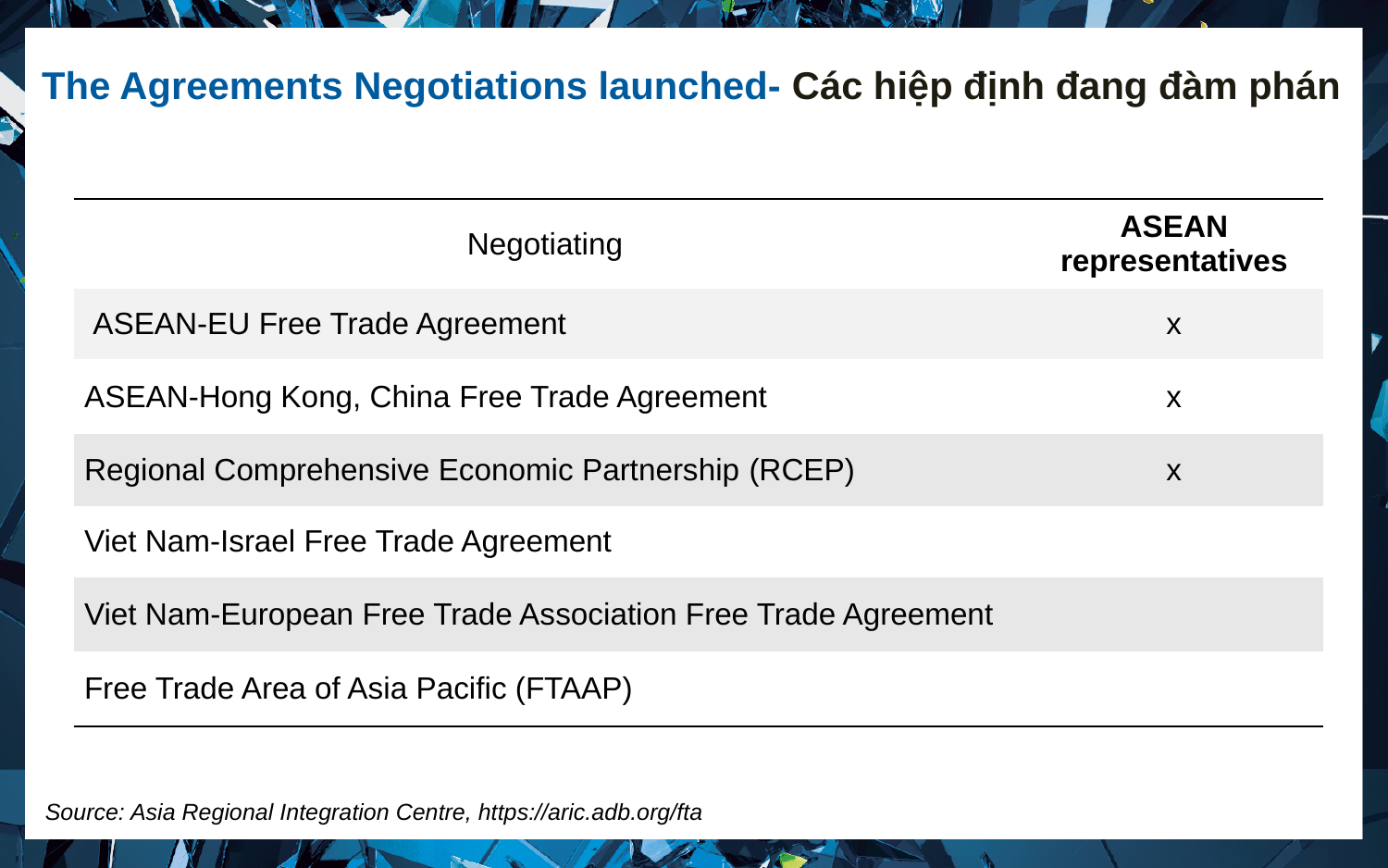

The Agreements Negotiations launched- Các hiệp định đang đàm phán
| Negotiating | ASEAN representatives |
| --- | --- |
| ASEAN-EU Free Trade Agreement | x |
| ASEAN-Hong Kong, China Free Trade Agreement | x |
| Regional Comprehensive Economic Partnership (RCEP) | x |
| Viet Nam-Israel Free Trade Agreement |  |
| Viet Nam-European Free Trade Association Free Trade Agreement |  |
| Free Trade Area of Asia Pacific (FTAAP) |  |
Source: Asia Regional Integration Centre, https://aric.adb.org/fta